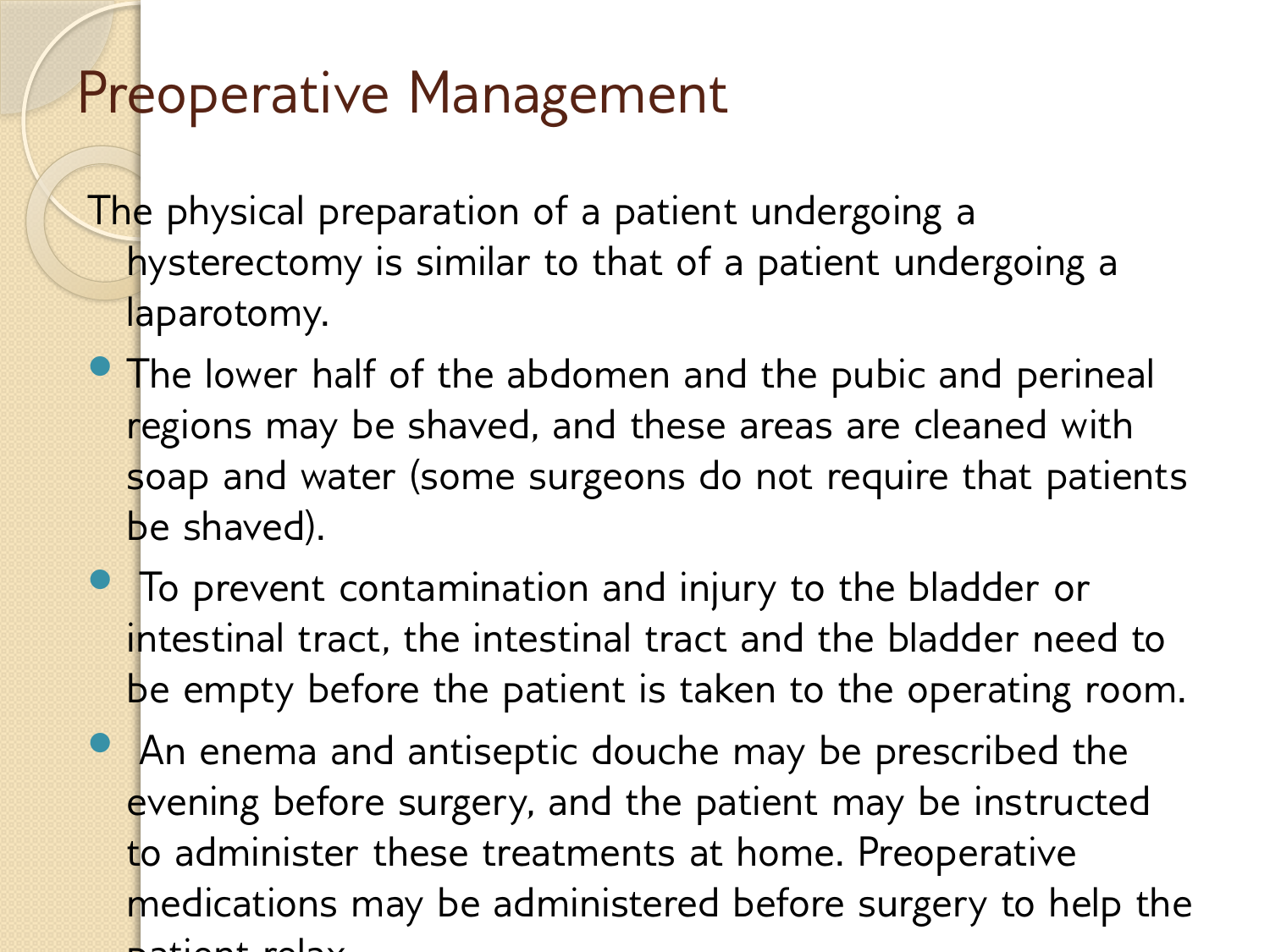

# Preoperative Management
The physical preparation of a patient undergoing a hysterectomy is similar to that of a patient undergoing a laparotomy.
The lower half of the abdomen and the pubic and perineal regions may be shaved, and these areas are cleaned with soap and water (some surgeons do not require that patients be shaved).
 To prevent contamination and injury to the bladder or intestinal tract, the intestinal tract and the bladder need to be empty before the patient is taken to the operating room.
 An enema and antiseptic douche may be prescribed the evening before surgery, and the patient may be instructed to administer these treatments at home. Preoperative medications may be administered before surgery to help the patient relax.